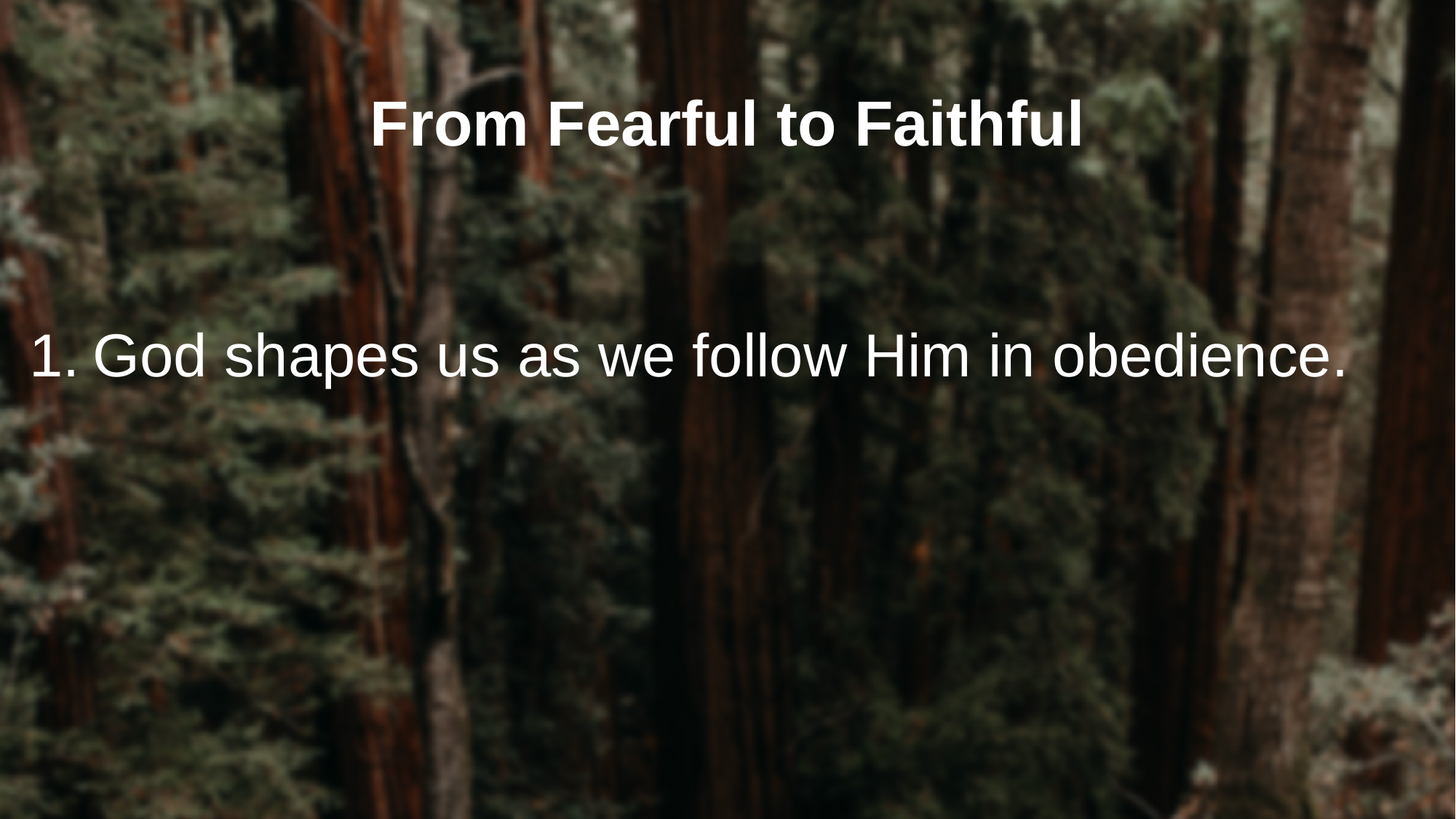

From Fearful to Faithful
God shapes us as we follow Him in obedience.